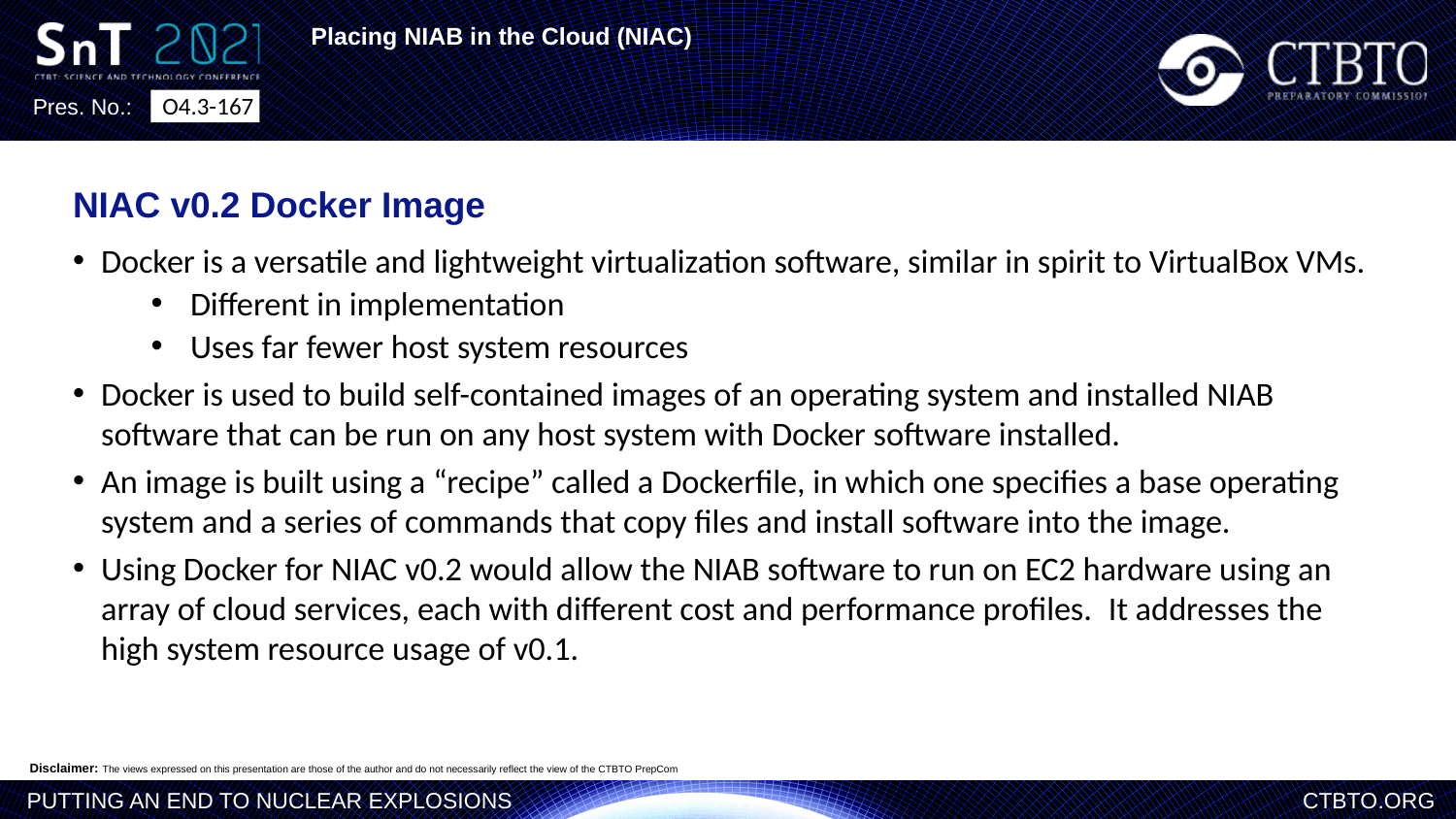

Placing NIAB in the Cloud (NIAC)
O4.3-167

NIAC v0.2 Docker Image
Docker is a versatile and lightweight virtualization software, similar in spirit to VirtualBox VMs.
Different in implementation
Uses far fewer host system resources
Docker is used to build self-contained images of an operating system and installed NIAB software that can be run on any host system with Docker software installed.
An image is built using a “recipe” called a Dockerfile, in which one specifies a base operating system and a series of commands that copy files and install software into the image.
Using Docker for NIAC v0.2 would allow the NIAB software to run on EC2 hardware using an array of cloud services, each with different cost and performance profiles.  It addresses the high system resource usage of v0.1.